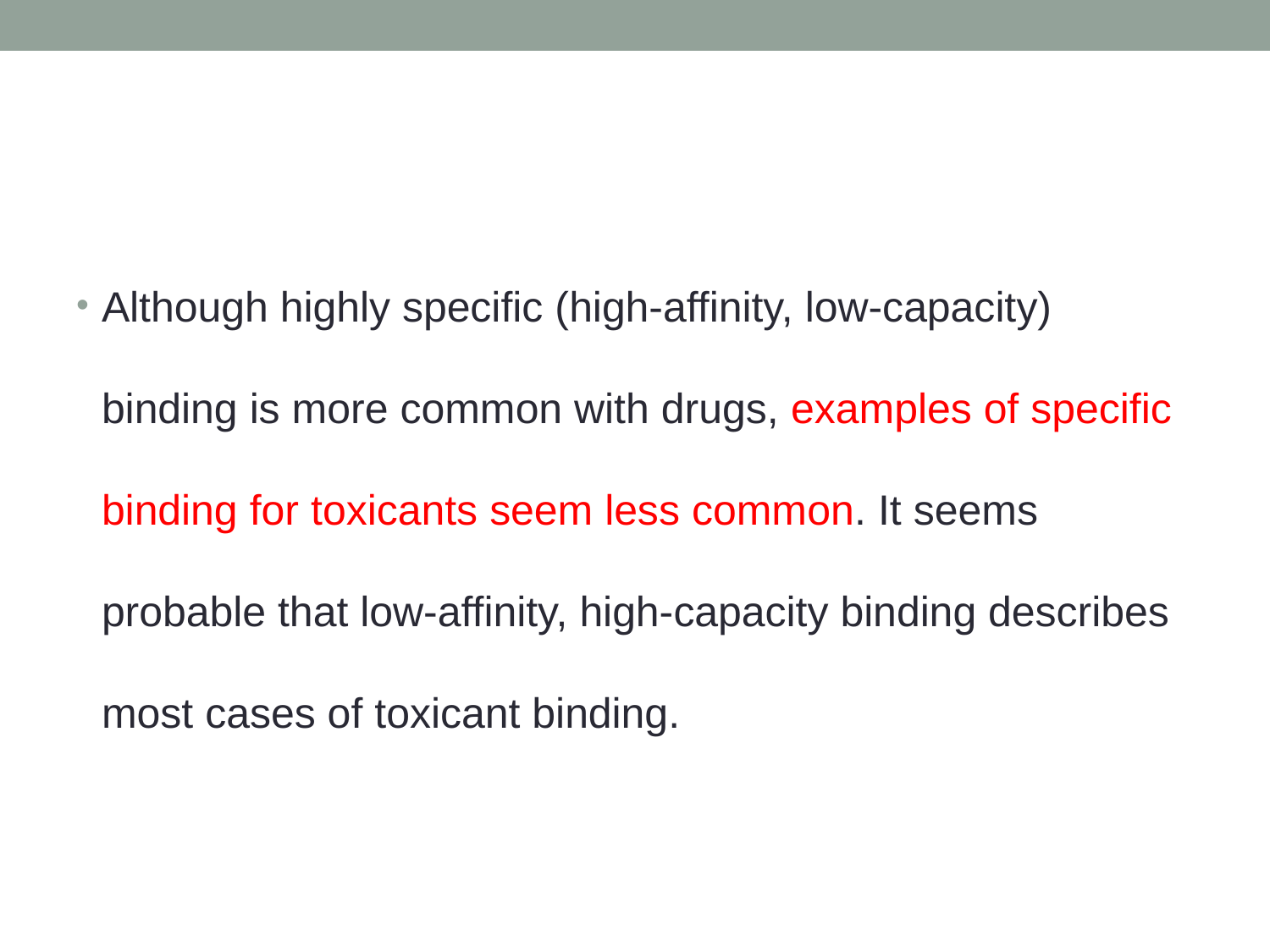

#
Although highly specific (high-affinity, low-capacity) binding is more common with drugs, examples of specific binding for toxicants seem less common. It seems probable that low-affinity, high-capacity binding describes most cases of toxicant binding.